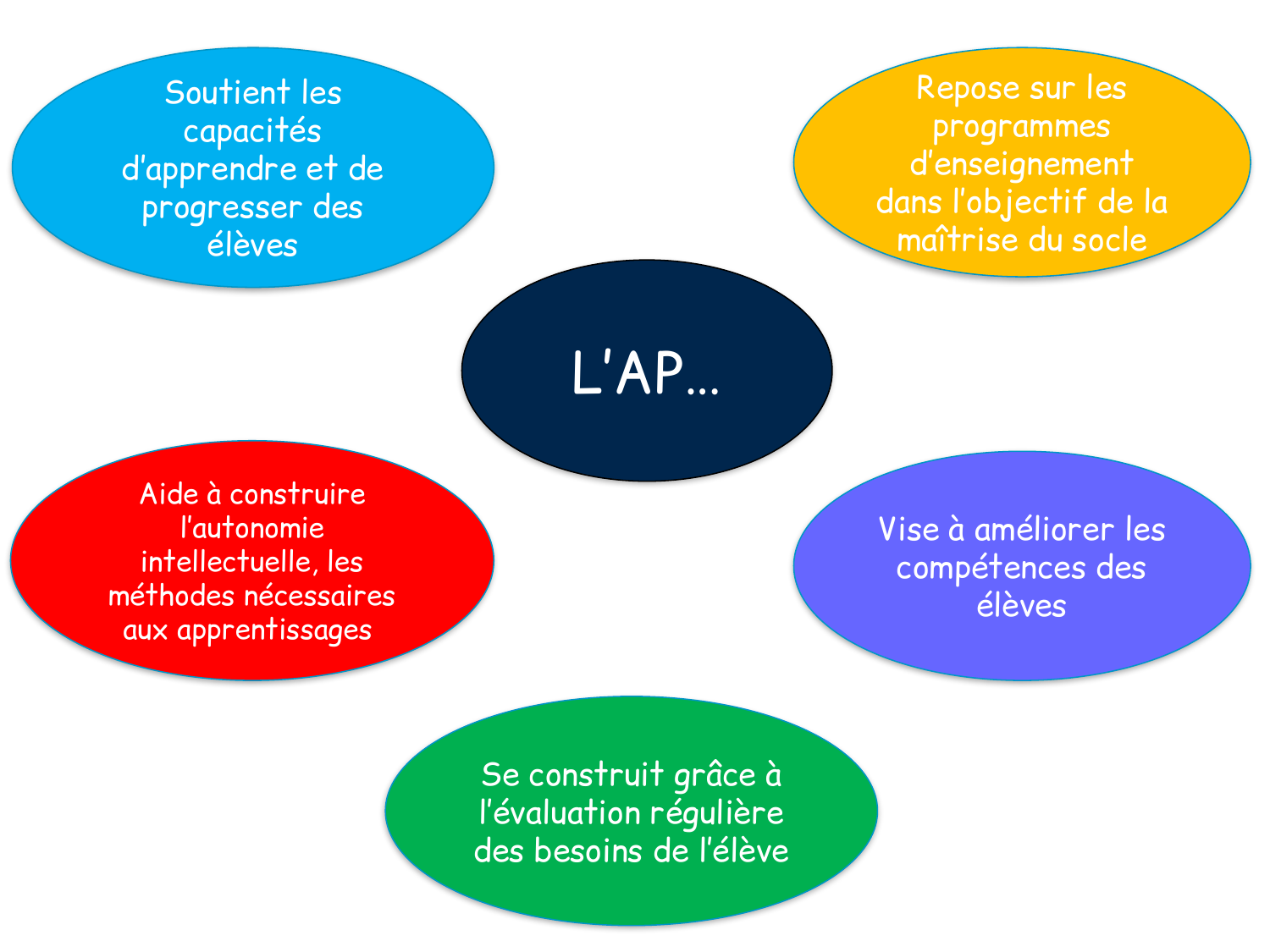

Soutient les capacités d’apprendre et de progresser des élèves
Repose sur les programmes d’enseignement dans l’objectif de la maîtrise du socle
L’AP…
Aide à construire l’autonomie intellectuelle, les méthodes nécessaires aux apprentissages
Vise à améliorer les compétences des élèves
Se construit grâce à l’évaluation régulière des besoins de l’élève